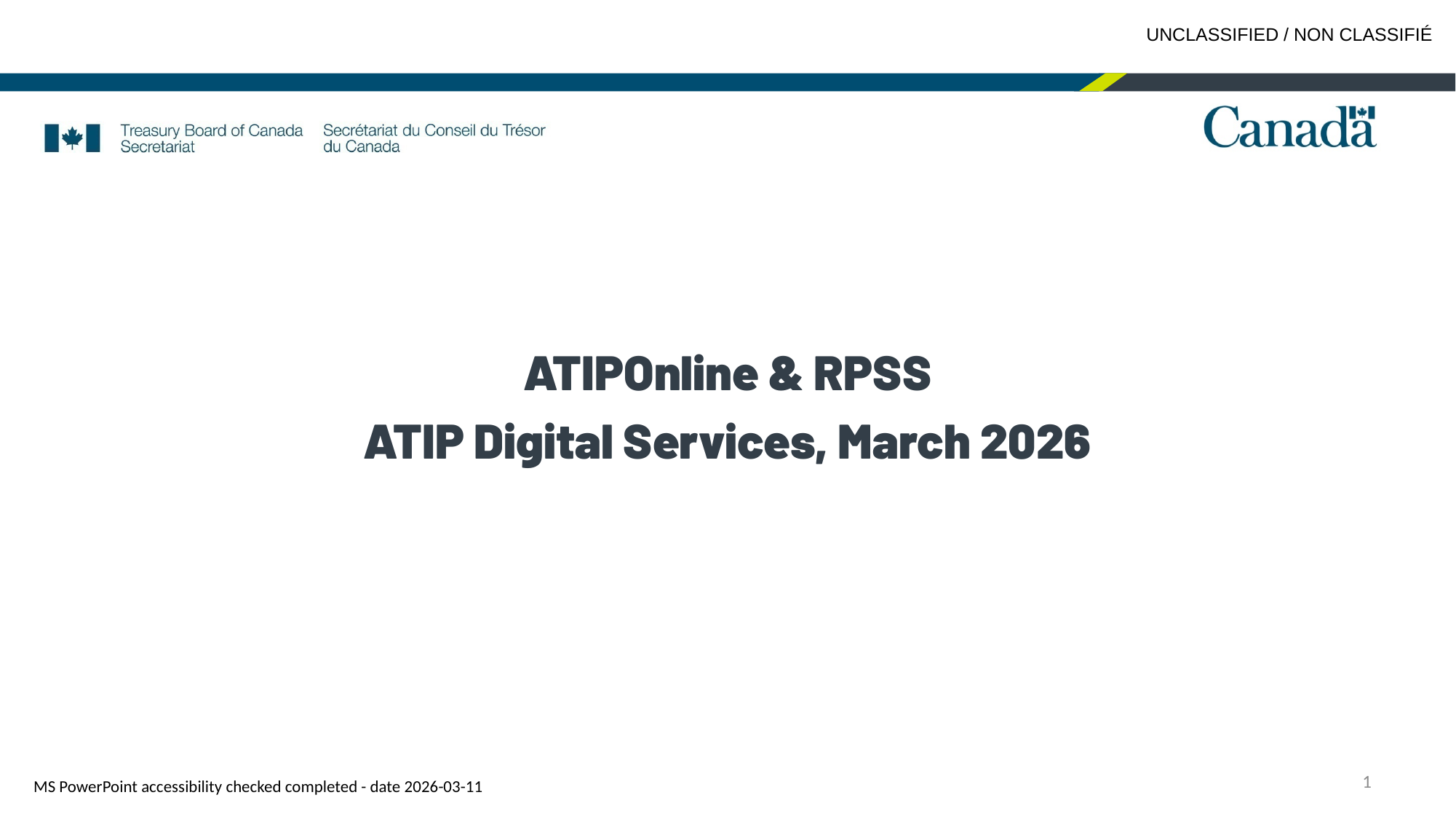

ATIPOnline & RPSS
ATIP Digital Services, March 2026
1
MS PowerPoint accessibility checked completed - date 2026-03-11